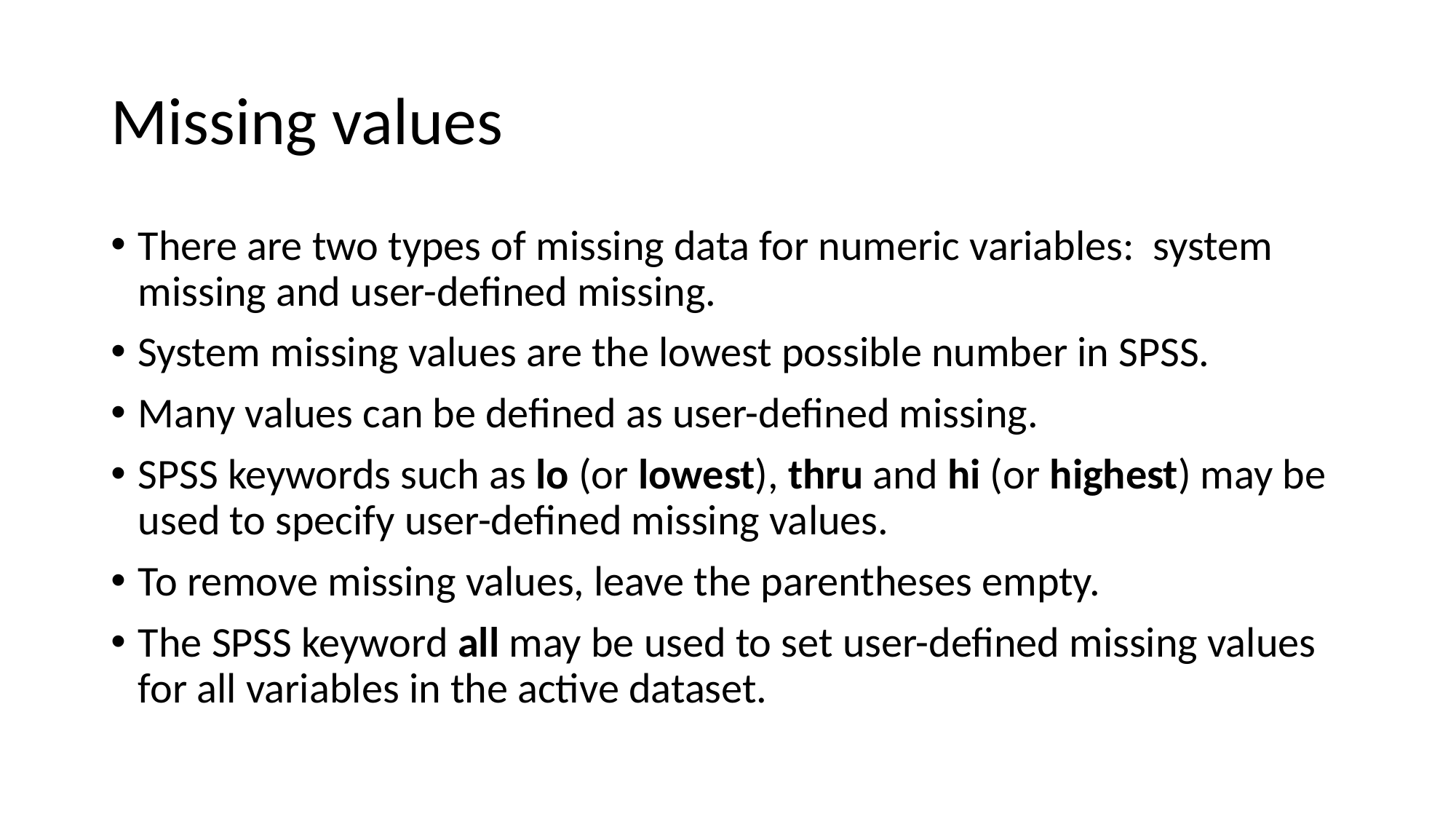

# Missing values
There are two types of missing data for numeric variables:  system missing and user-defined missing.
System missing values are the lowest possible number in SPSS.
Many values can be defined as user-defined missing.
SPSS keywords such as lo (or lowest), thru and hi (or highest) may be used to specify user-defined missing values.
To remove missing values, leave the parentheses empty.
The SPSS keyword all may be used to set user-defined missing values for all variables in the active dataset.